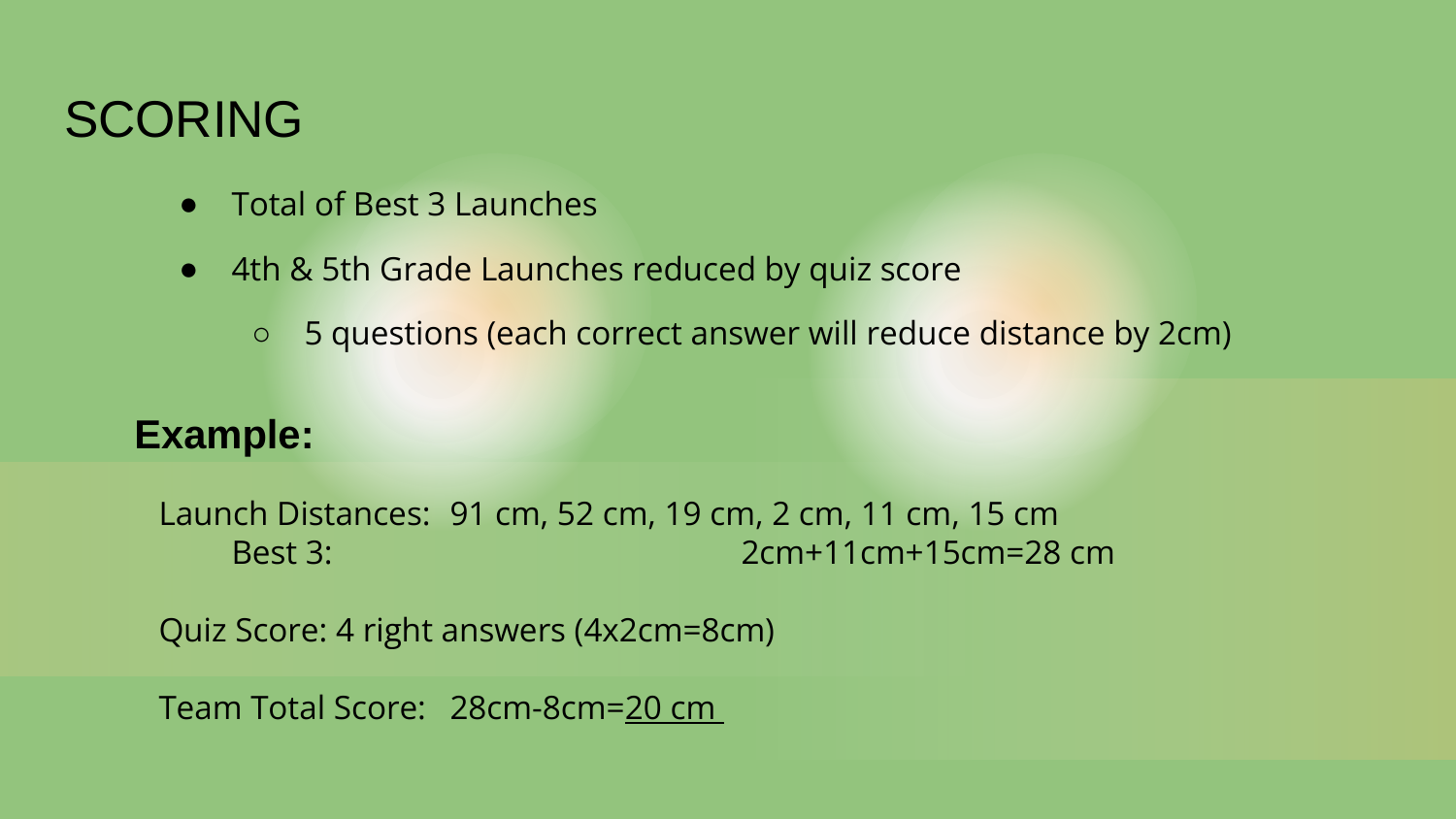

# SCORING

Total of Best 3 Launches
4th & 5th Grade Launches reduced by quiz score
5 questions (each correct answer will reduce distance by 2cm)

Example:
Launch Distances:	91 cm, 52 cm, 19 cm, 2 cm, 11 cm, 15 cm
Best 3:			2cm+11cm+15cm=28 cm

Quiz Score: 4 right answers (4x2cm=8cm)

Team Total Score: 	28cm-8cm=20 cm